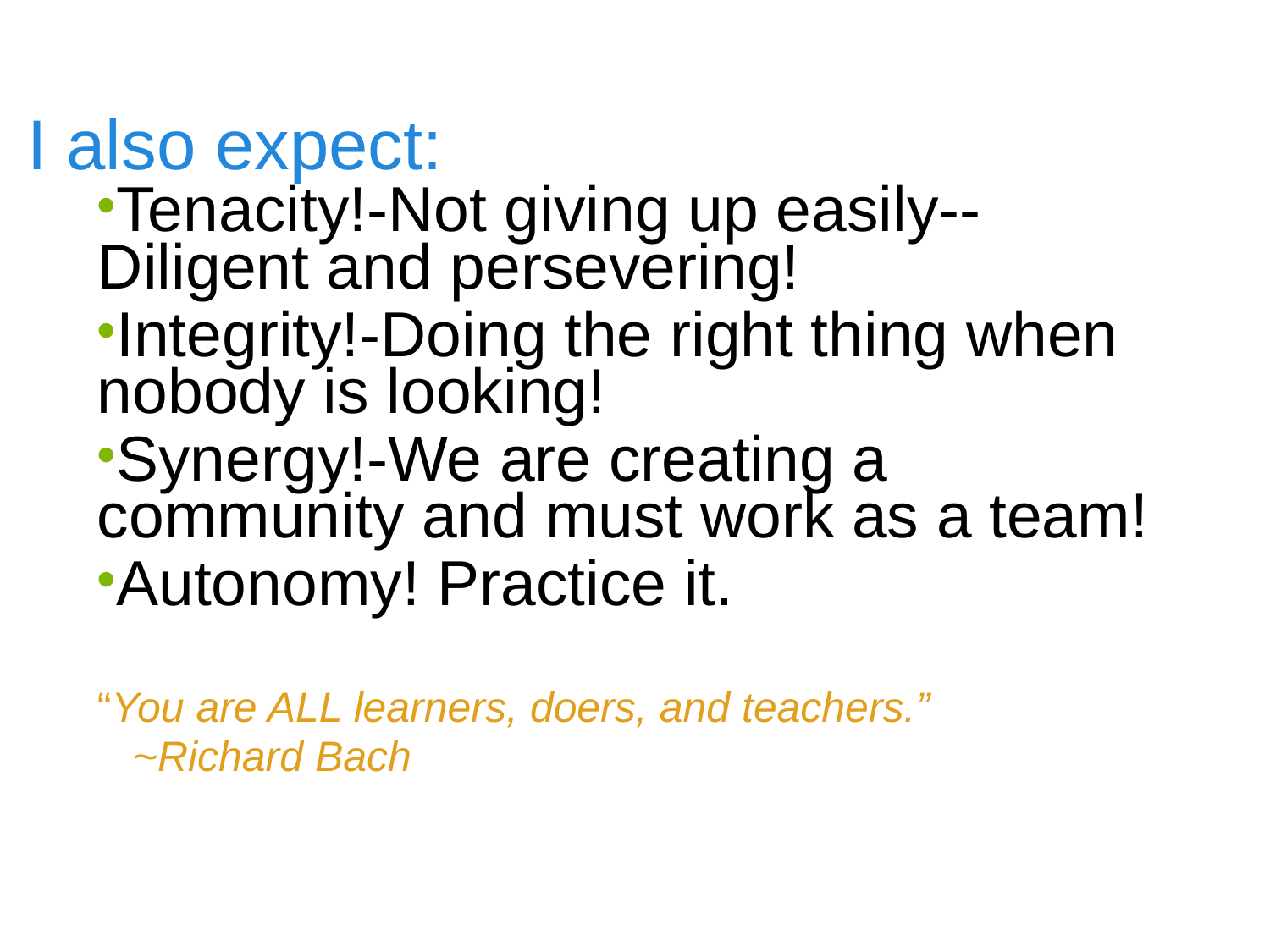

# I also expect:
Tenacity!-Not giving up easily--Diligent and persevering!
Integrity!-Doing the right thing when nobody is looking!
Synergy!-We are creating a community and must work as a team!
Autonomy! Practice it.

“You are ALL learners, doers, and teachers.”
   ~Richard Bach